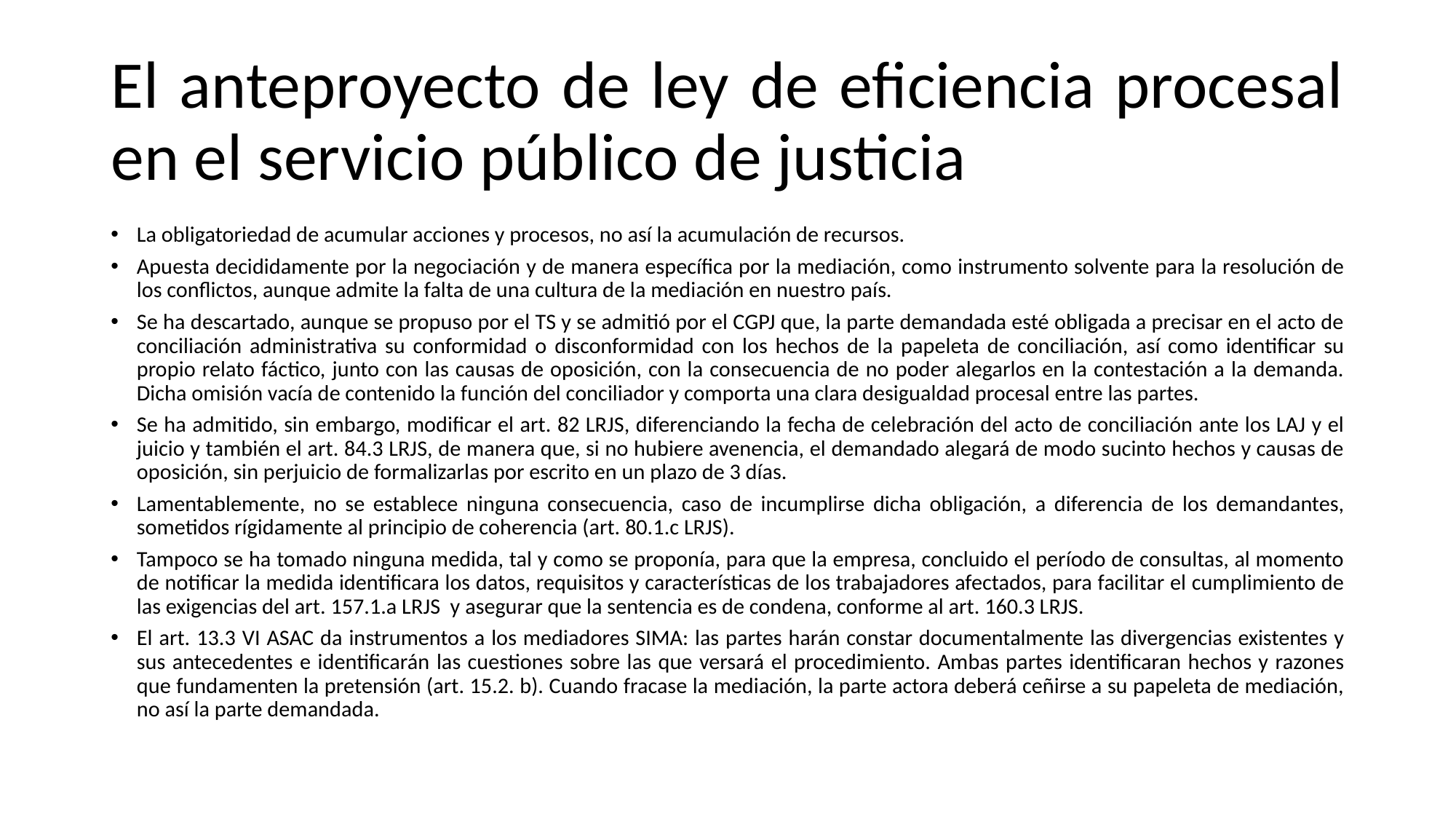

# El anteproyecto de ley de eficiencia procesal en el servicio público de justicia
La obligatoriedad de acumular acciones y procesos, no así la acumulación de recursos.
Apuesta decididamente por la negociación y de manera específica por la mediación, como instrumento solvente para la resolución de los conflictos, aunque admite la falta de una cultura de la mediación en nuestro país.
Se ha descartado, aunque se propuso por el TS y se admitió por el CGPJ que, la parte demandada esté obligada a precisar en el acto de conciliación administrativa su conformidad o disconformidad con los hechos de la papeleta de conciliación, así como identificar su propio relato fáctico, junto con las causas de oposición, con la consecuencia de no poder alegarlos en la contestación a la demanda. Dicha omisión vacía de contenido la función del conciliador y comporta una clara desigualdad procesal entre las partes.
Se ha admitido, sin embargo, modificar el art. 82 LRJS, diferenciando la fecha de celebración del acto de conciliación ante los LAJ y el juicio y también el art. 84.3 LRJS, de manera que, si no hubiere avenencia, el demandado alegará de modo sucinto hechos y causas de oposición, sin perjuicio de formalizarlas por escrito en un plazo de 3 días.
Lamentablemente, no se establece ninguna consecuencia, caso de incumplirse dicha obligación, a diferencia de los demandantes, sometidos rígidamente al principio de coherencia (art. 80.1.c LRJS).
Tampoco se ha tomado ninguna medida, tal y como se proponía, para que la empresa, concluido el período de consultas, al momento de notificar la medida identificara los datos, requisitos y características de los trabajadores afectados, para facilitar el cumplimiento de las exigencias del art. 157.1.a LRJS  y asegurar que la sentencia es de condena, conforme al art. 160.3 LRJS.
El art. 13.3 VI ASAC da instrumentos a los mediadores SIMA: las partes harán constar documentalmente las divergencias existentes y sus antecedentes e identificarán las cuestiones sobre las que versará el procedimiento. Ambas partes identificaran hechos y razones que fundamenten la pretensión (art. 15.2. b). Cuando fracase la mediación, la parte actora deberá ceñirse a su papeleta de mediación, no así la parte demandada.